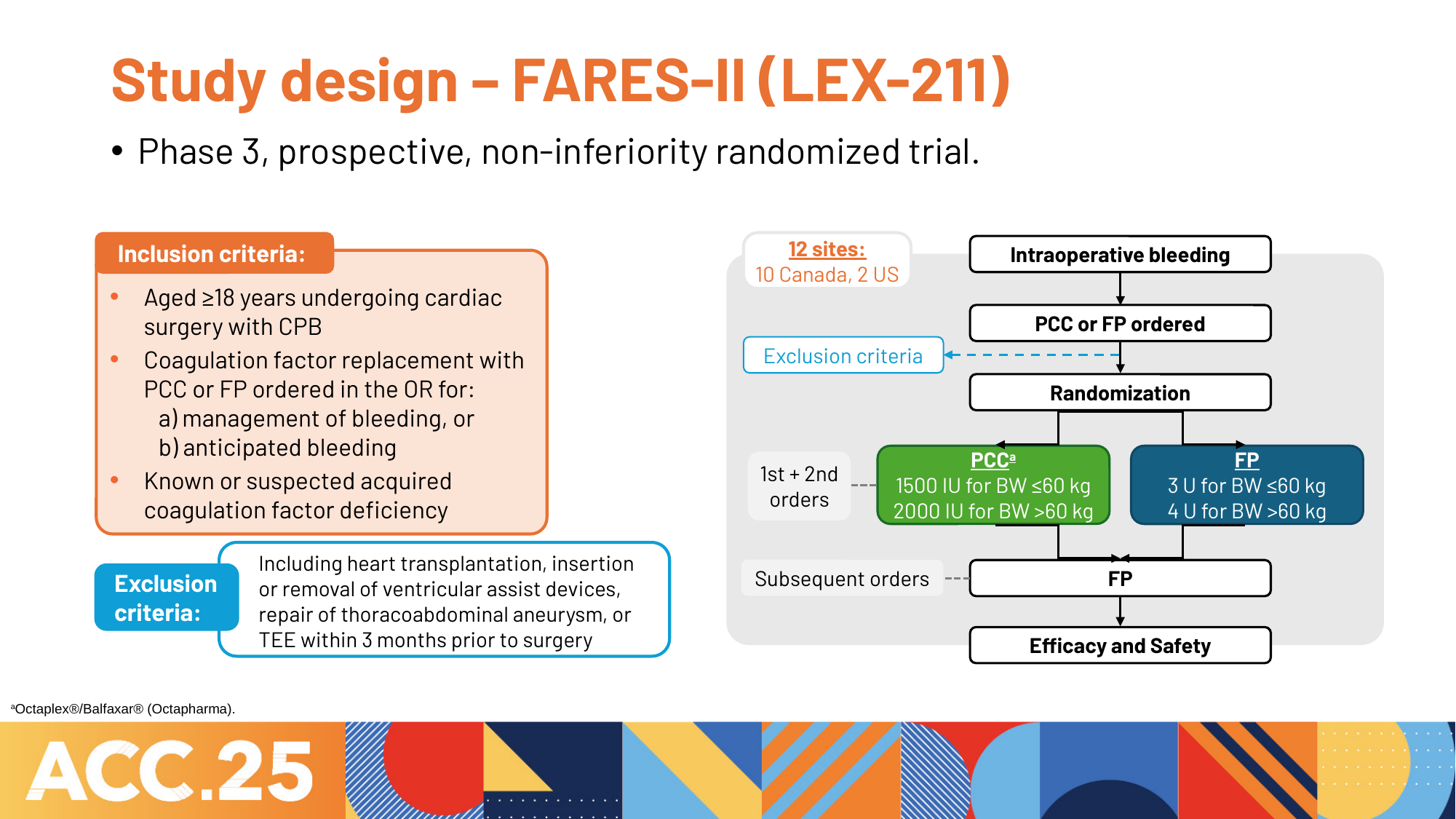

# Study design – FARES-II (LEX-211)
Phase 3, prospective, non-inferiority randomized trial.
12 sites:
10 Canada, 2 US
Inclusion criteria:
Intraoperative bleeding

PCC or FP ordered
Exclusion criteria
Randomization
PCCa
1500 IU for BW ≤60 kg
2000 IU for BW >60 kg
FP
3 U for BW ≤60 kg
4 U for BW >60 kg
1st + 2nd orders
Subsequent orders
FP
Efficacy and Safety

Aged ≥18 years undergoing cardiac surgery with CPB
Coagulation factor replacement with PCC or FP ordered in the OR for:
   a) management of bleeding, or
   b) anticipated bleeding
Known or suspected acquired coagulation factor deficiency
Including heart transplantation, insertion or removal of ventricular assist devices, repair of thoracoabdominal aneurysm, or TEE within 3 months prior to surgery
Exclusion criteria:
aOctaplex®/Balfaxar® (Octapharma).